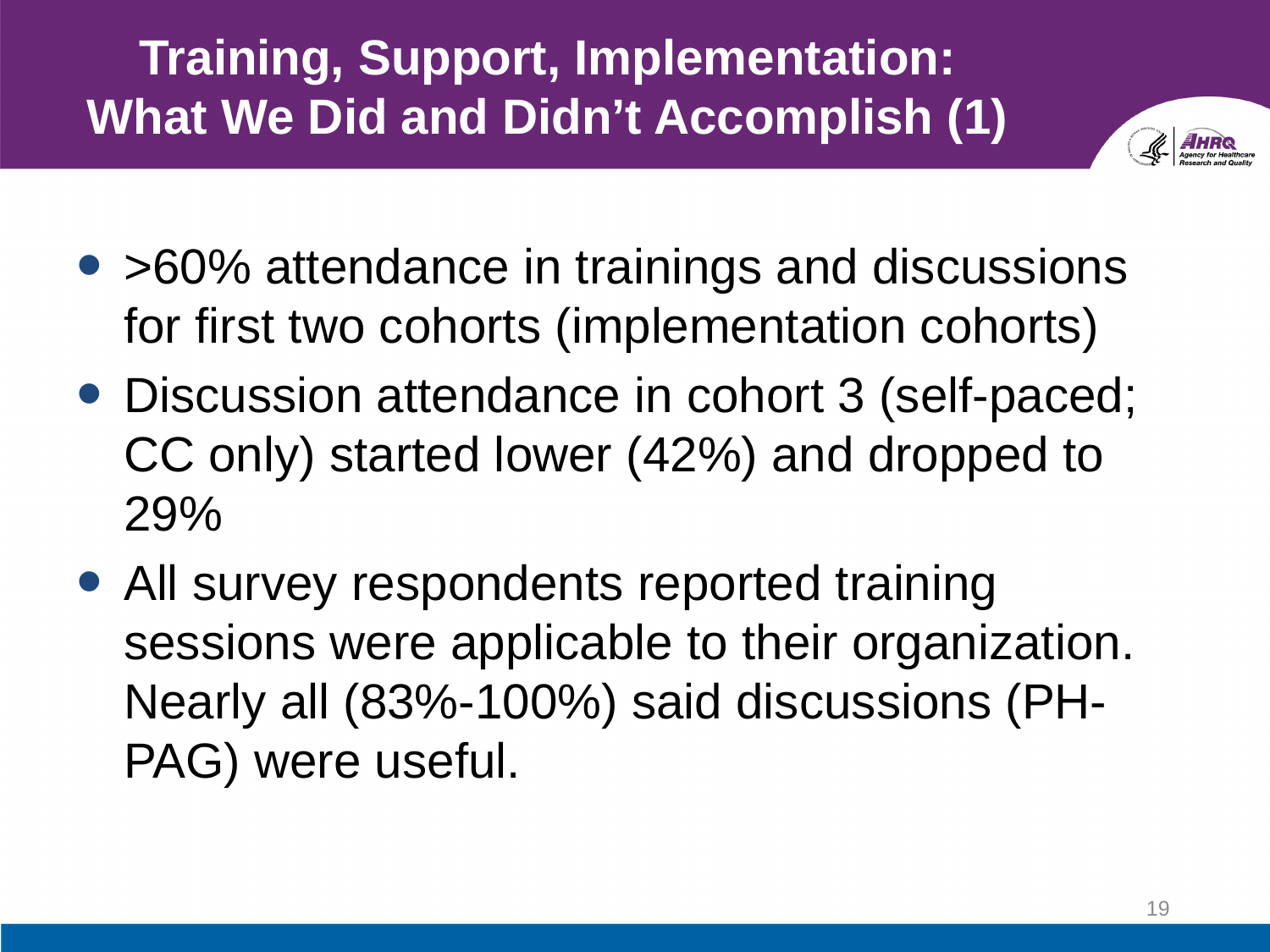

# Training, Support, Implementation: What We Did and Didn’t Accomplish (1)
>60% attendance in trainings and discussions for first two cohorts (implementation cohorts)
Discussion attendance in cohort 3 (self-paced; CC only) started lower (42%) and dropped to 29%
All survey respondents reported training sessions were applicable to their organization. Nearly all (83%-100%) said discussions (PH-PAG) were useful.

19